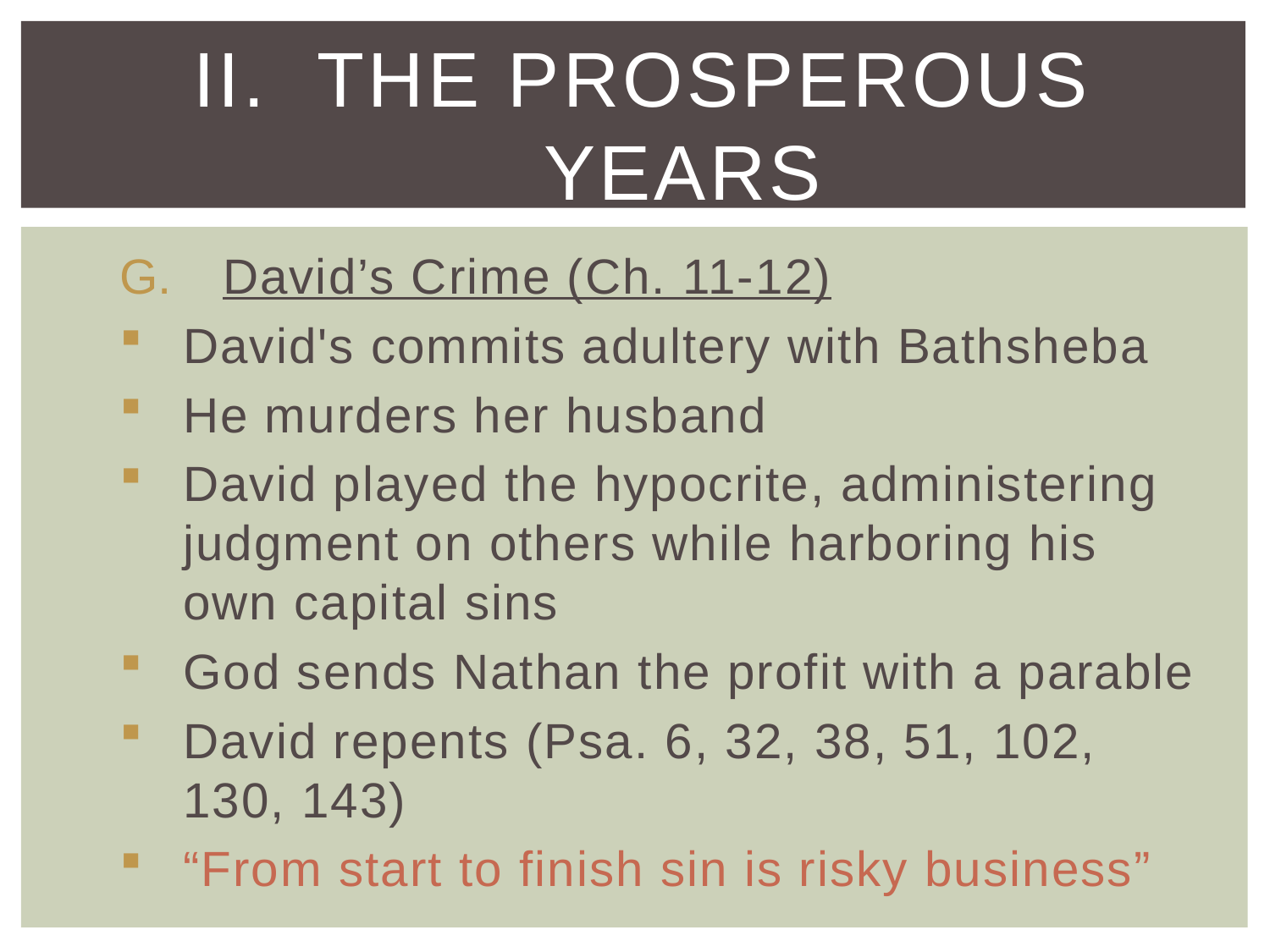

# II.  The Prosperous Years
David’s Crime (Ch. 11-12)
David's commits adultery with Bathsheba
He murders her husband
David played the hypocrite, administering judgment on others while harboring his own capital sins
God sends Nathan the profit with a parable
David repents (Psa. 6, 32, 38, 51, 102, 130, 143)
“From start to finish sin is risky business”